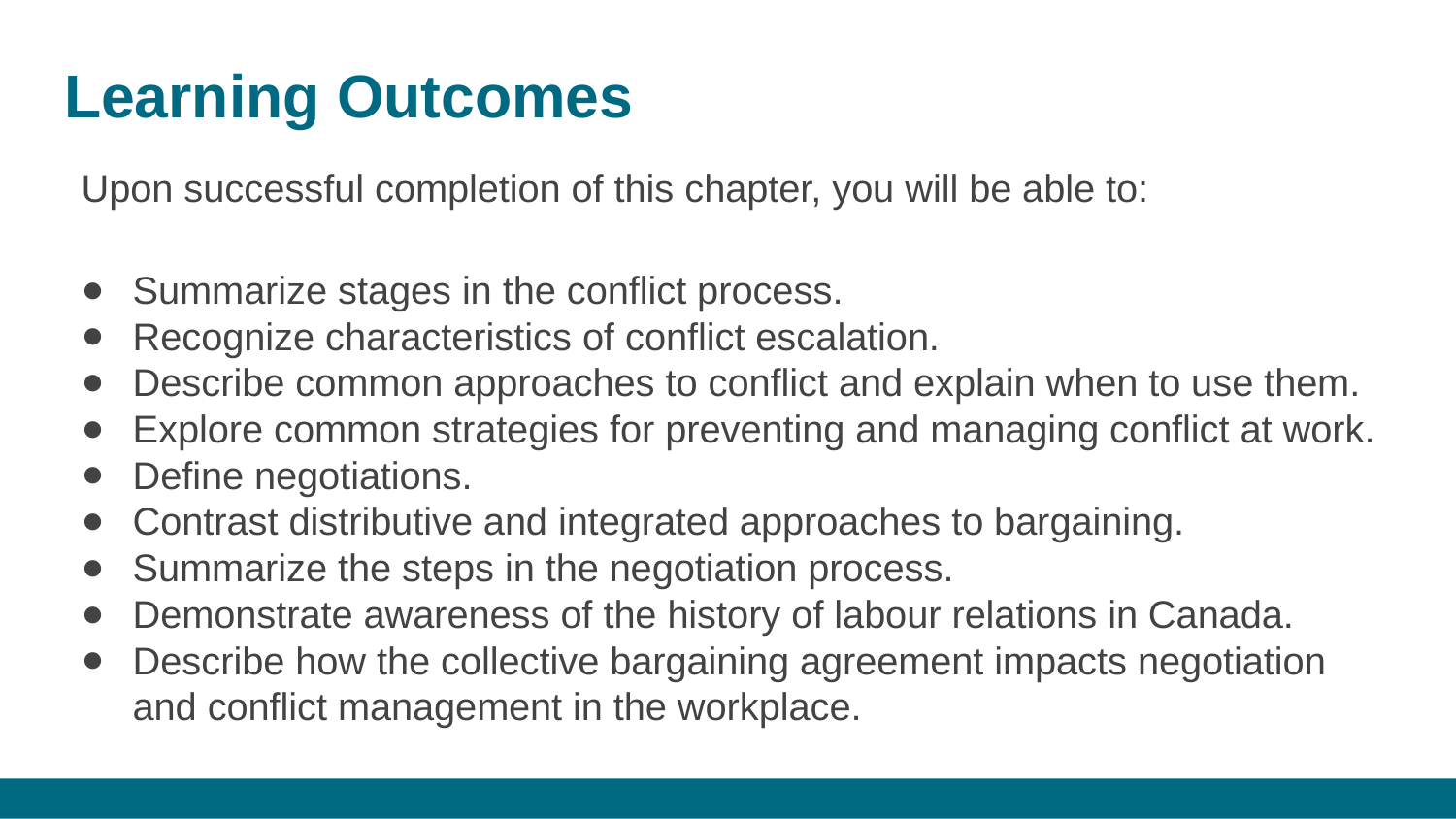

# Learning Outcomes
Upon successful completion of this chapter, you will be able to:

Summarize stages in the conflict process.
Recognize characteristics of conflict escalation.
Describe common approaches to conflict and explain when to use them.
Explore common strategies for preventing and managing conflict at work.
Define negotiations.
Contrast distributive and integrated approaches to bargaining.
Summarize the steps in the negotiation process.
Demonstrate awareness of the history of labour relations in Canada.
Describe how the collective bargaining agreement impacts negotiation and conflict management in the workplace.